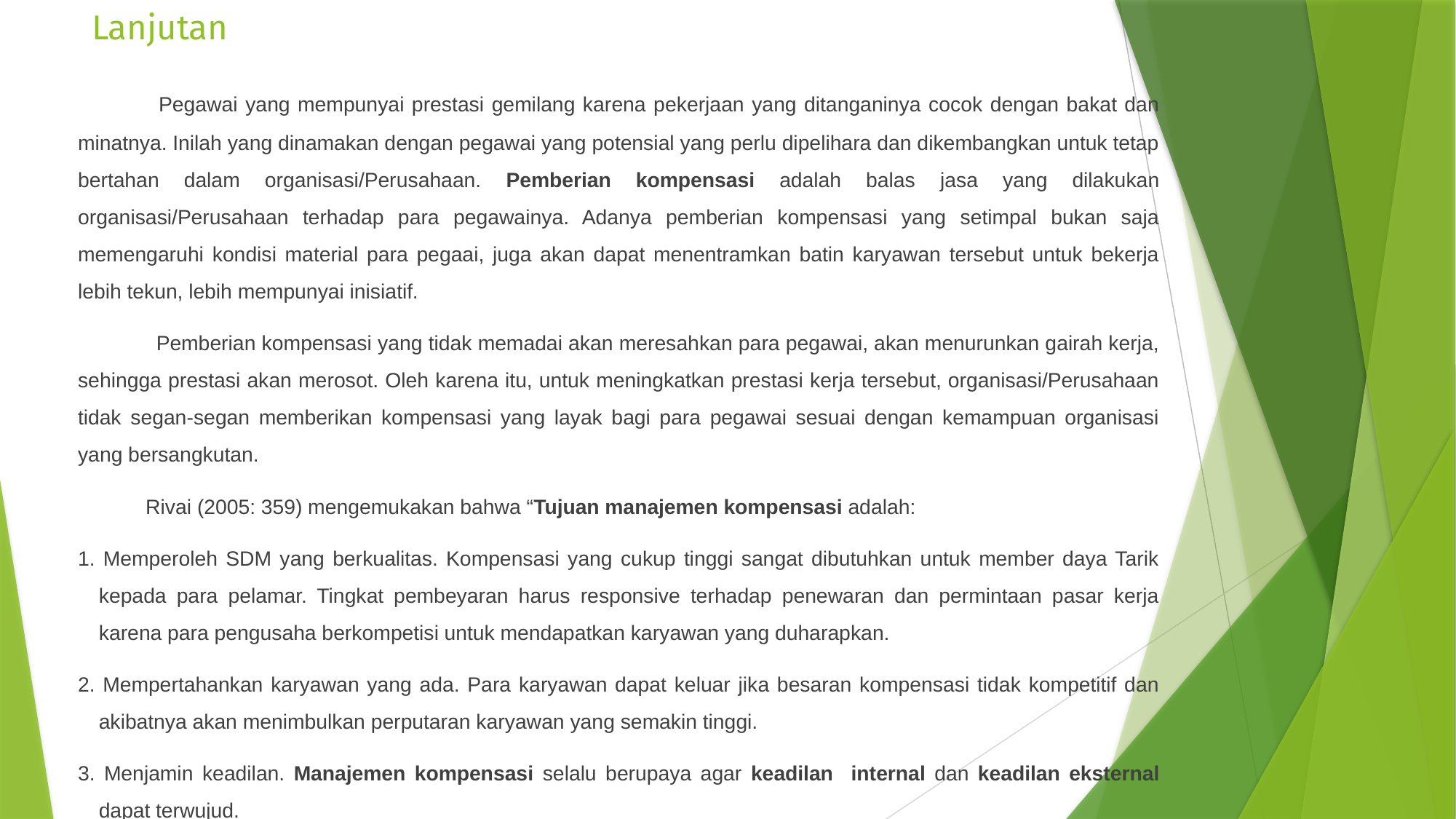

# Lanjutan
         Pegawai yang mempunyai prestasi gemilang karena pekerjaan yang ditanganinya cocok dengan bakat dan minatnya. Inilah yang dinamakan dengan pegawai yang potensial yang perlu dipelihara dan dikembangkan untuk tetap bertahan dalam organisasi/Perusahaan. Pemberian kompensasi adalah balas jasa yang dilakukan organisasi/Perusahaan terhadap para pegawainya. Adanya pemberian kompensasi yang setimpal bukan saja memengaruhi kondisi material para pegaai, juga akan dapat menentramkan batin karyawan tersebut untuk bekerja lebih tekun, lebih mempunyai inisiatif.
             Pemberian kompensasi yang tidak memadai akan meresahkan para pegawai, akan menurunkan gairah kerja, sehingga prestasi akan merosot. Oleh karena itu, untuk meningkatkan prestasi kerja tersebut, organisasi/Perusahaan tidak segan-segan memberikan kompensasi yang layak bagi para pegawai sesuai dengan kemampuan organisasi yang bersangkutan.
            Rivai (2005: 359) mengemukakan bahwa “Tujuan manajemen kompensasi adalah:
1. Memperoleh SDM yang berkualitas. Kompensasi yang cukup tinggi sangat dibutuhkan untuk member daya Tarik kepada para pelamar. Tingkat pembeyaran harus responsive terhadap penewaran dan permintaan pasar kerja karena para pengusaha berkompetisi untuk mendapatkan karyawan yang duharapkan.
2. Mempertahankan karyawan yang ada. Para karyawan dapat keluar jika besaran kompensasi tidak kompetitif dan akibatnya akan menimbulkan perputaran karyawan yang semakin tinggi.
3. Menjamin keadilan. Manajemen kompensasi selalu berupaya agar keadilan  internal dan keadilan eksternal dapat terwujud.